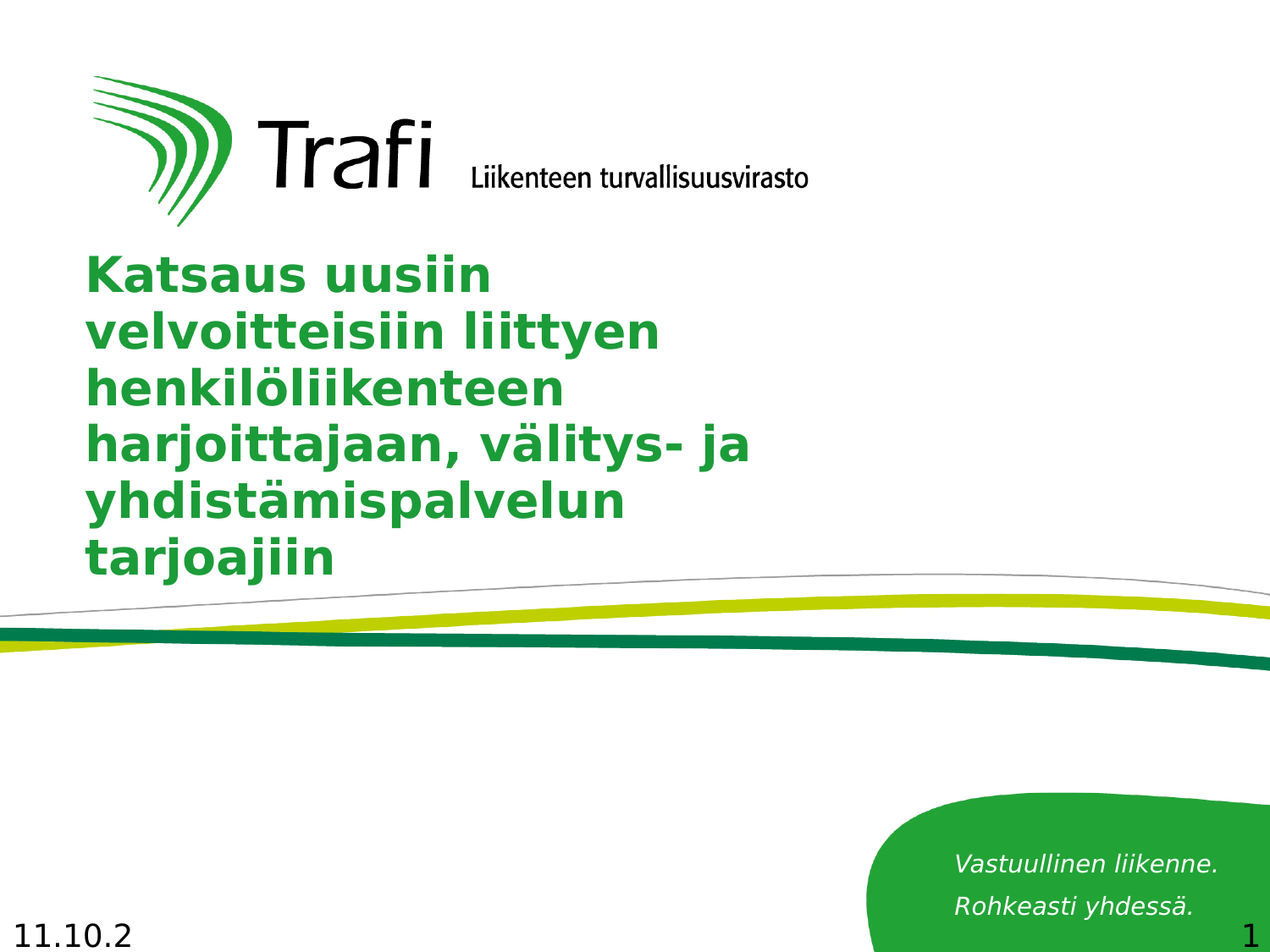

# Katsaus uusiin velvoitteisiin liittyen henkilöliikenteen harjoittajaan, välitys- ja yhdistämispalvelun tarjoajiin
11.10.2017
10